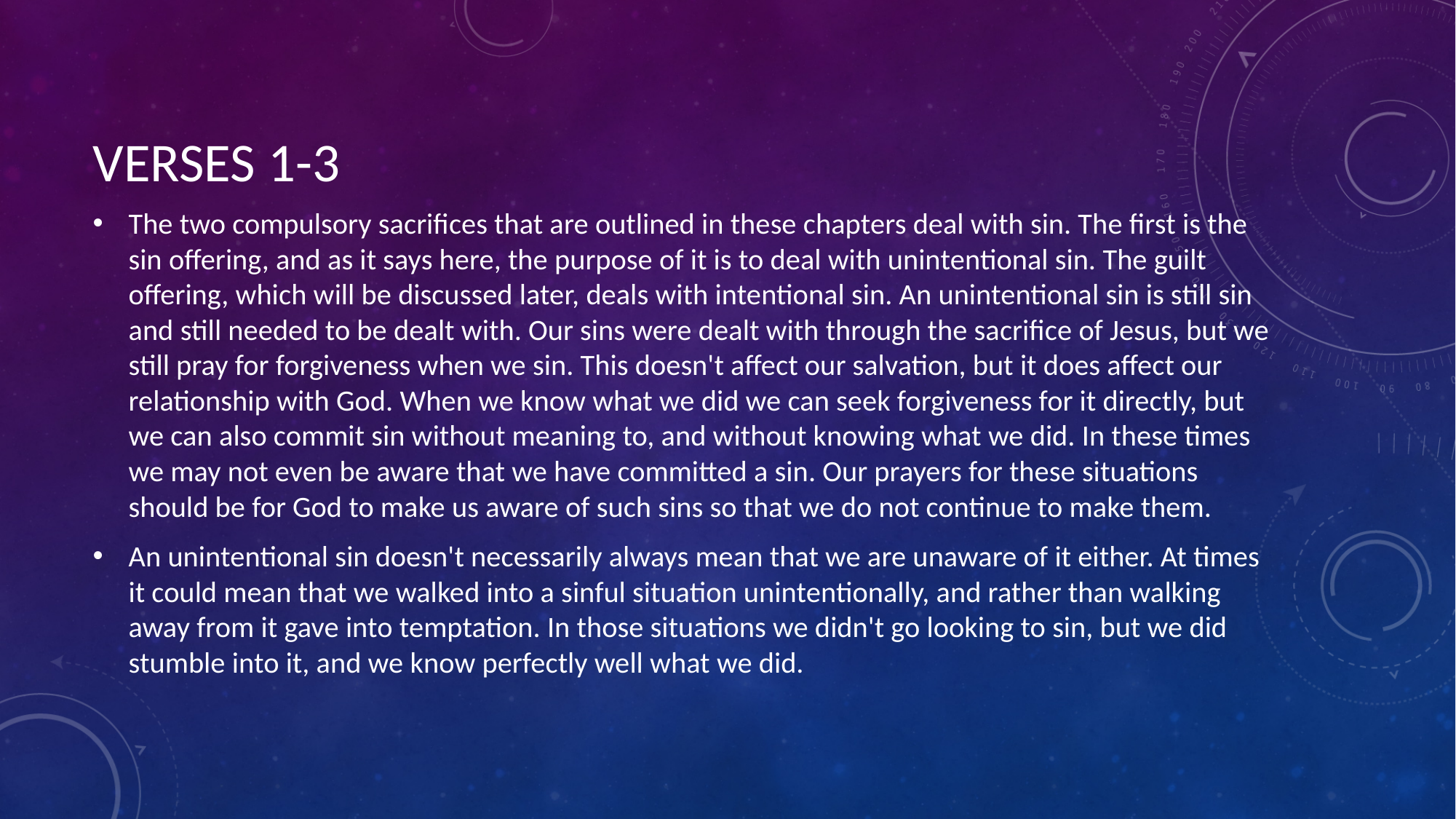

# Verses 1-3
The two compulsory sacrifices that are outlined in these chapters deal with sin. The first is the sin offering, and as it says here, the purpose of it is to deal with unintentional sin. The guilt offering, which will be discussed later, deals with intentional sin. An unintentional sin is still sin and still needed to be dealt with. Our sins were dealt with through the sacrifice of Jesus, but we still pray for forgiveness when we sin. This doesn't affect our salvation, but it does affect our relationship with God. When we know what we did we can seek forgiveness for it directly, but we can also commit sin without meaning to, and without knowing what we did. In these times we may not even be aware that we have committed a sin. Our prayers for these situations should be for God to make us aware of such sins so that we do not continue to make them.
An unintentional sin doesn't necessarily always mean that we are unaware of it either. At times it could mean that we walked into a sinful situation unintentionally, and rather than walking away from it gave into temptation. In those situations we didn't go looking to sin, but we did stumble into it, and we know perfectly well what we did.